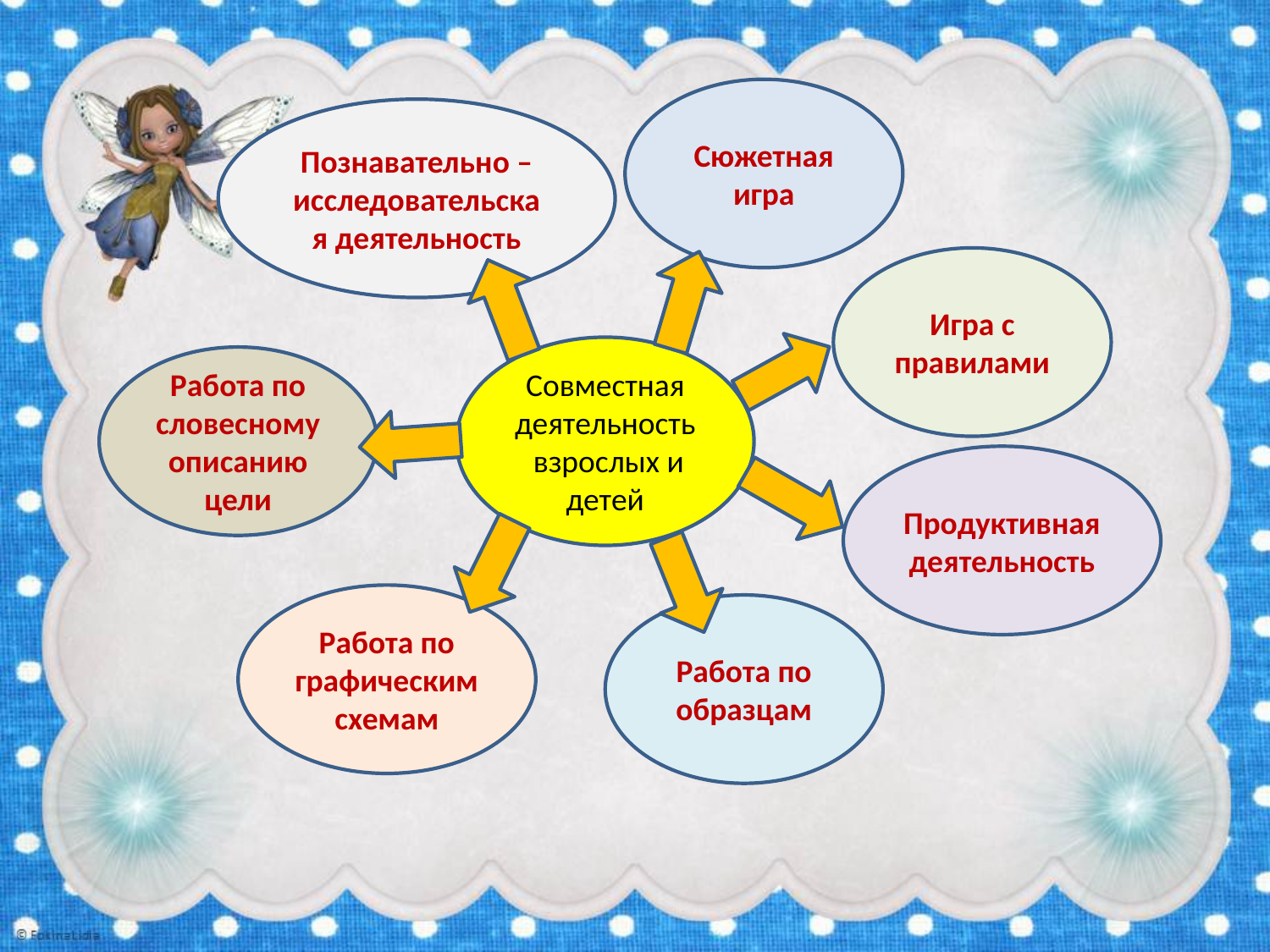

Сюжетная игра
Познавательно – исследовательская деятельность
Игра с правилами

Совместная деятельность  взрослых и детей

Работа по словесному описанию цели

Продуктивная деятельность

Работа по графическим схемам
Работа по образцам